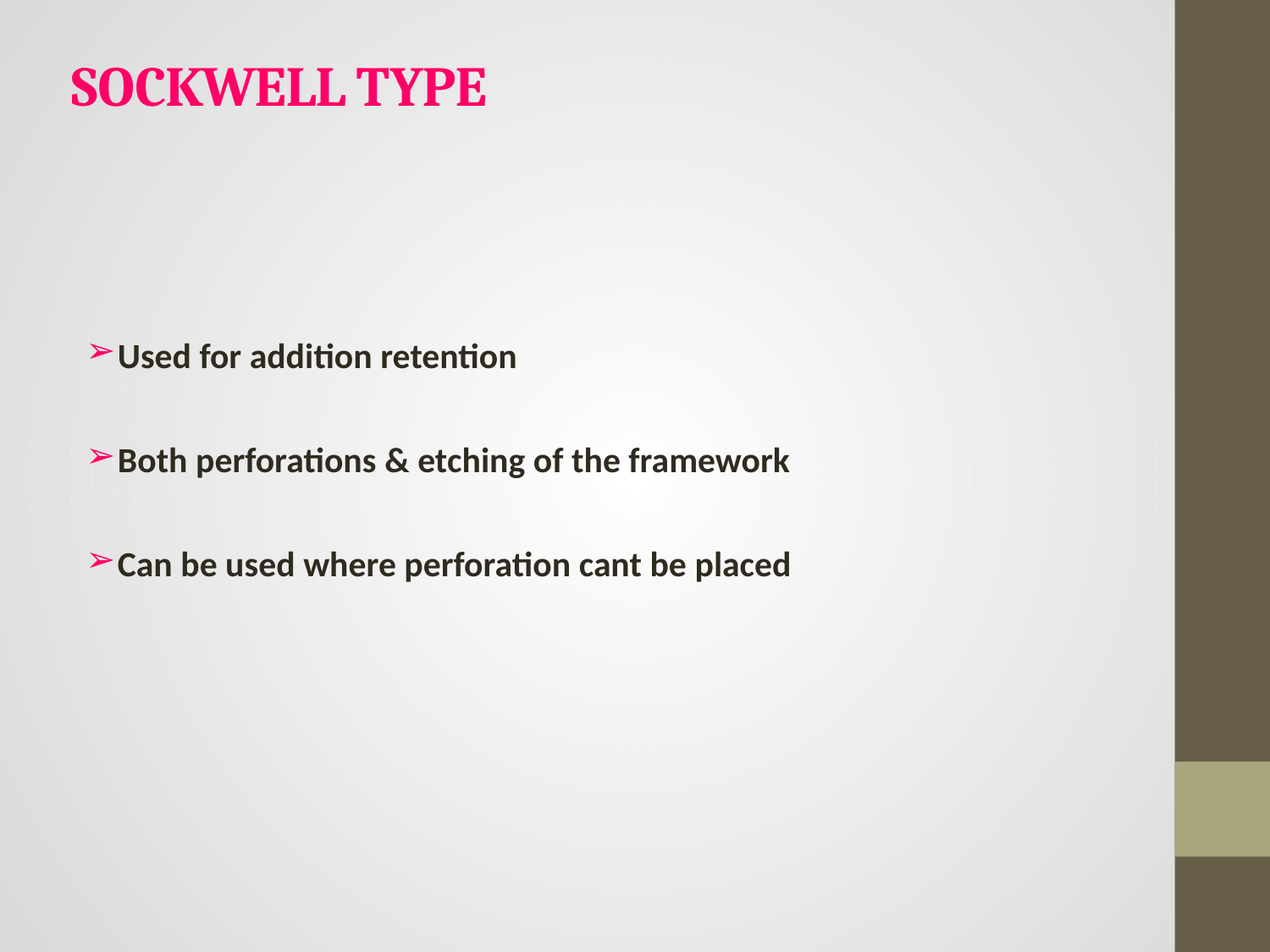

# SOCKWELL TYPE

Used for addition retention
Both perforations & etching of the framework
Can be used where perforation cant be placed